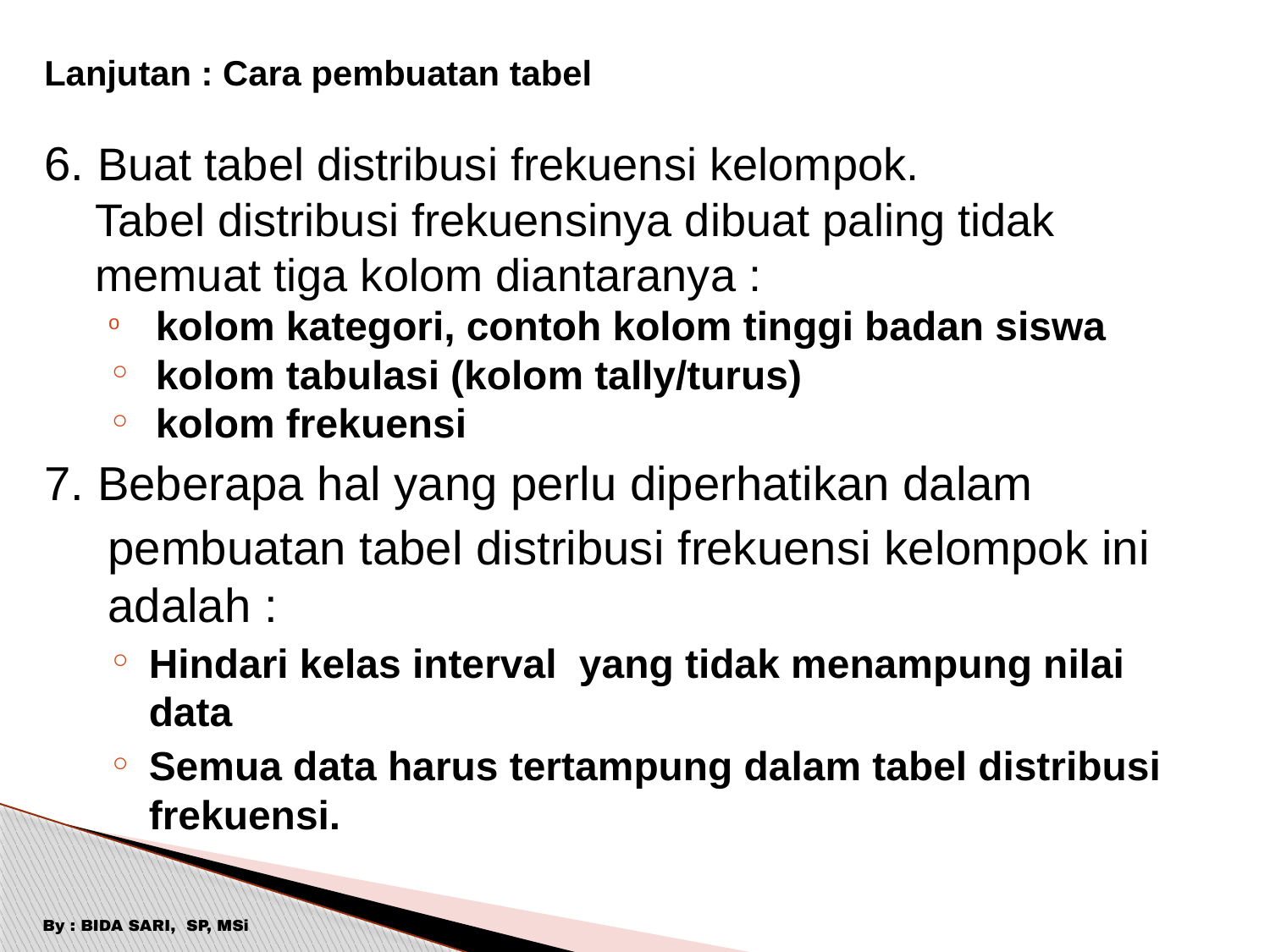

Lanjutan : Cara pembuatan tabel
6. Buat tabel distribusi frekuensi kelompok.
    Tabel distribusi frekuensinya dibuat paling tidak
    memuat tiga kolom diantaranya :
kolom kategori, contoh kolom tinggi badan siswa
kolom tabulasi (kolom tally/turus)
kolom frekuensi
7. Beberapa hal yang perlu diperhatikan dalam
pembuatan tabel distribusi frekuensi kelompok ini adalah :
Hindari kelas interval  yang tidak menampung nilai data
Semua data harus tertampung dalam tabel distribusi frekuensi.
By : BIDA SARI,  SP, MSi